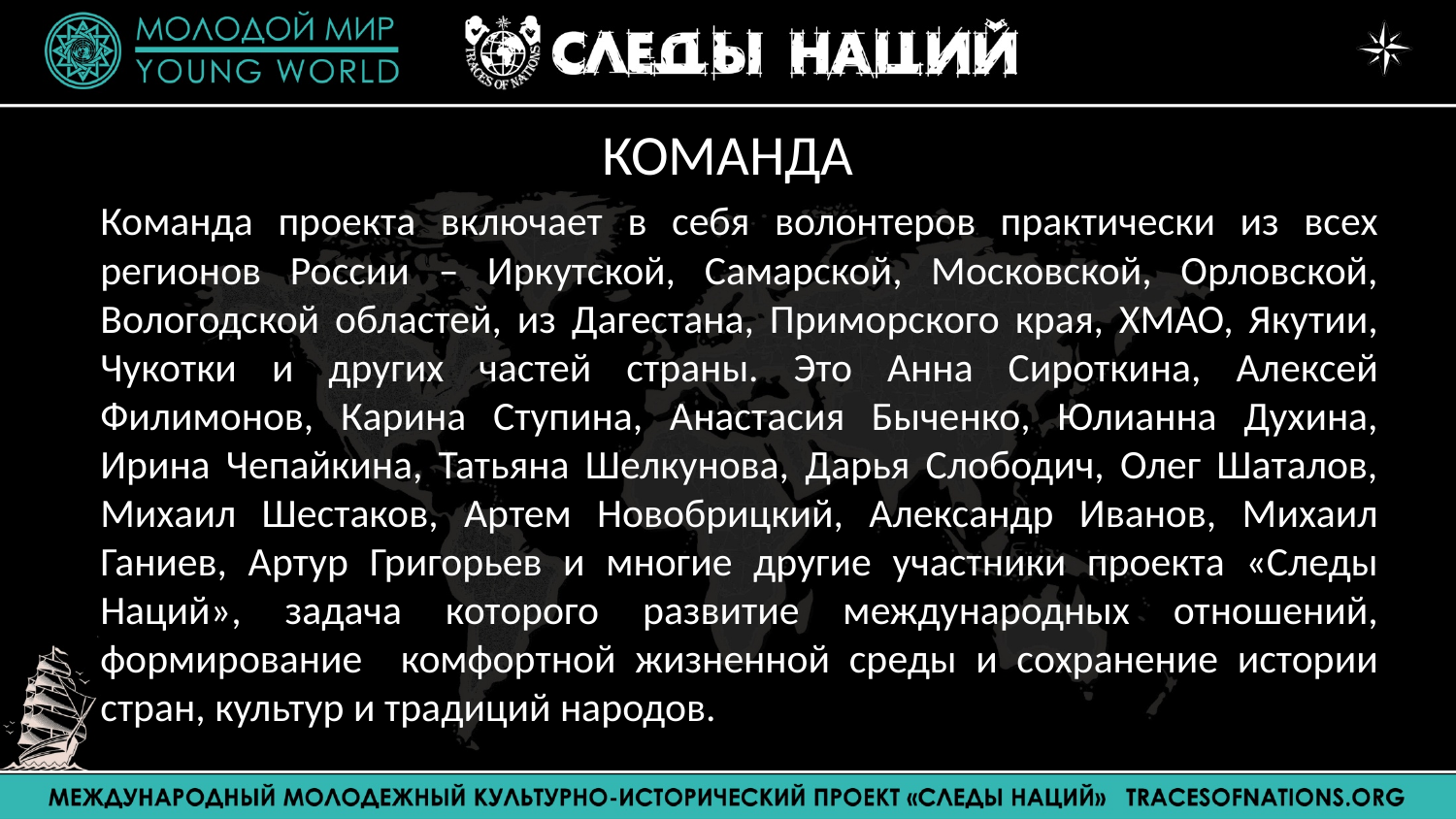

КОМАНДА
Команда проекта включает в себя волонтеров практически из всех регионов России – Иркутской, Самарской, Московской, Орловской, Вологодской областей, из Дагестана, Приморского края, ХМАО, Якутии, Чукотки и других частей страны. Это Анна Сироткина, Алексей Филимонов, Карина Ступина, Анастасия Быченко, Юлианна Духина, Ирина Чепайкина, Татьяна Шелкунова, Дарья Слободич, Олег Шаталов, Михаил Шестаков, Артем Новобрицкий, Александр Иванов, Михаил Ганиев, Артур Григорьев и многие другие участники проекта «Следы Наций», задача которого развитие международных отношений, формирование  комфортной жизненной среды и сохранение истории стран, культур и традиций народов.